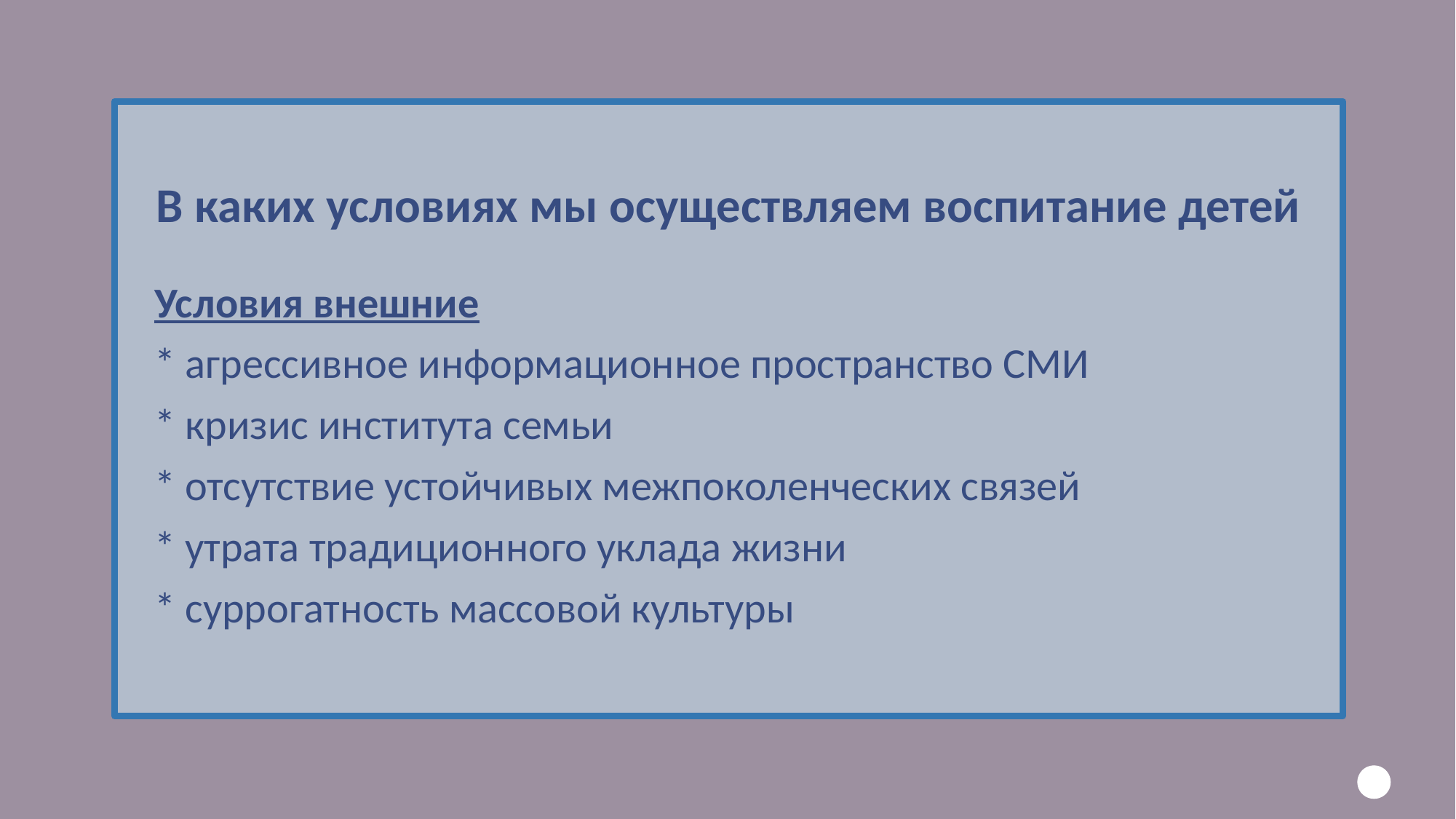

В каких условиях мы осуществляем воспитание детей

   Условия внешние
   * агрессивное информационное пространство СМИ
   * кризис института семьи
   * отсутствие устойчивых межпоколенческих связей
   * утрата традиционного уклада жизни
   * суррогатность массовой культуры